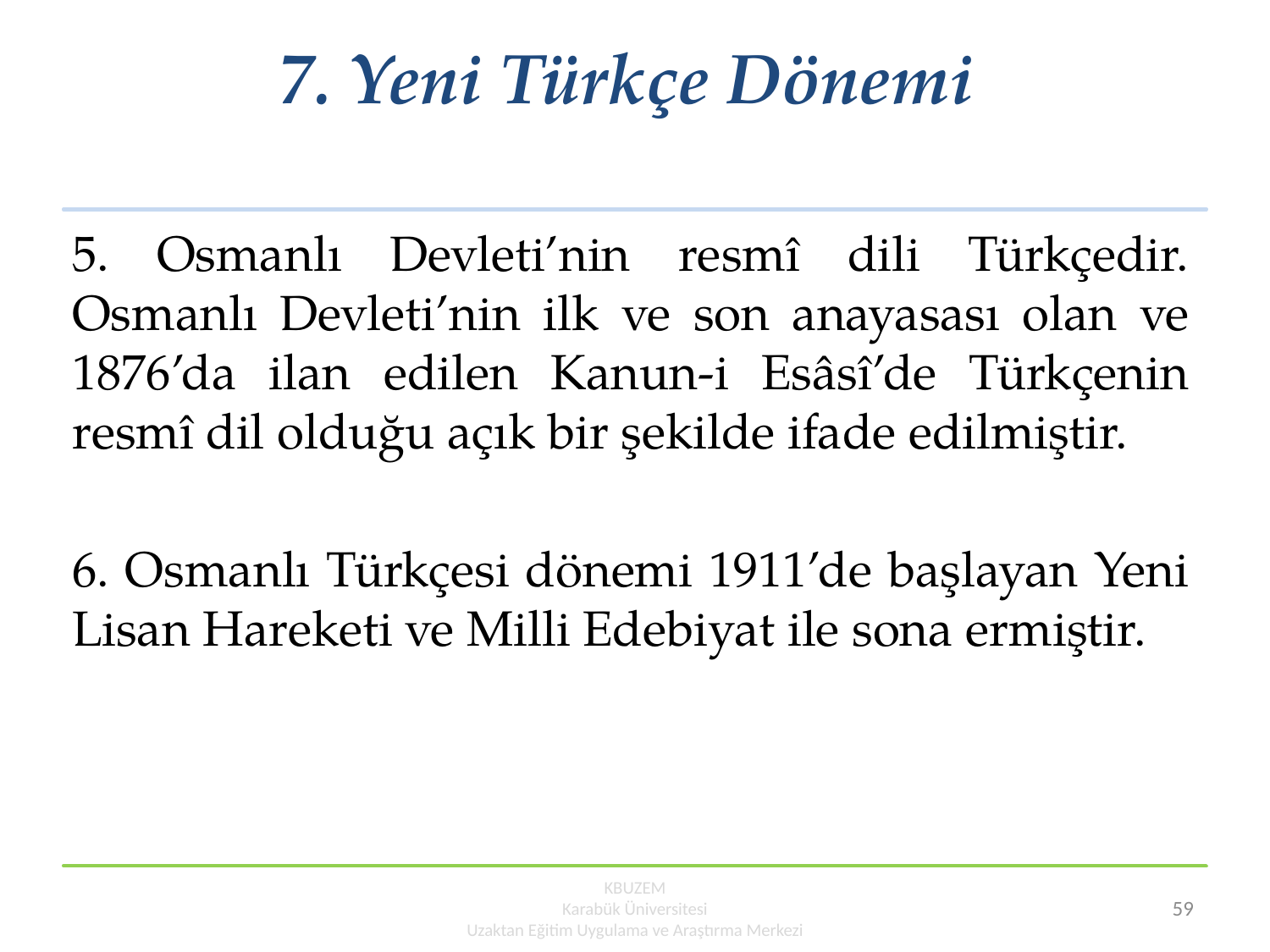

# 7. Yeni Türkçe Dönemi

5. Osmanlı Devleti’nin resmî dili Türkçedir. Osmanlı Devleti’nin ilk ve son anayasası olan ve 1876’da ilan edilen Kanun-i Esâsî’de Türkçenin resmî dil olduğu açık bir şekilde ifade edilmiştir.

6. Osmanlı Türkçesi dönemi 1911’de başlayan Yeni Lisan Hareketi ve Milli Edebiyat ile sona ermiştir.
KBUZEM
Karabük Üniversitesi
Uzaktan Eğitim Uygulama ve Araştırma Merkezi
59